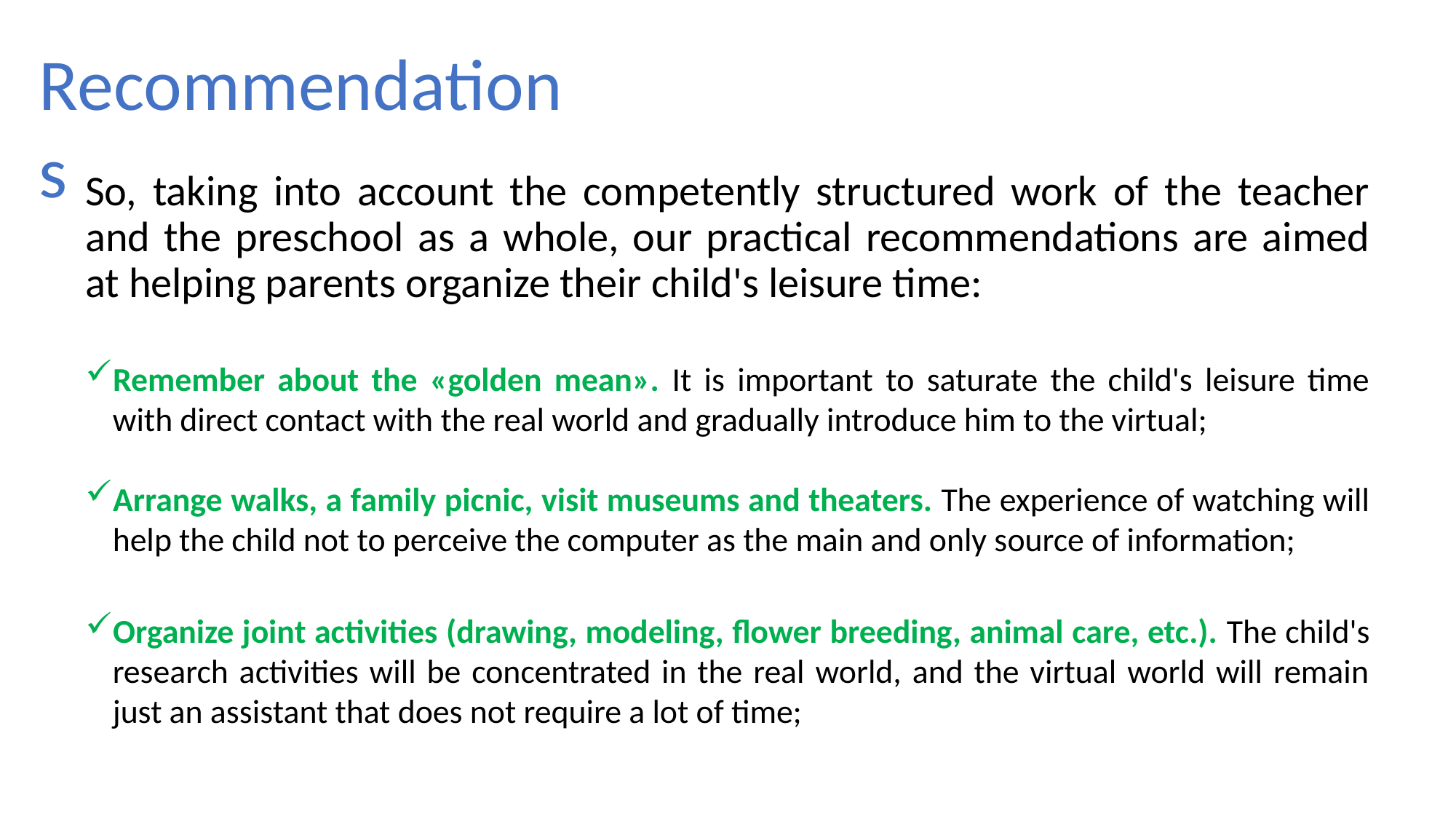

Recommendations
So, taking into account the competently structured work of the teacher and the preschool as a whole, our practical recommendations are aimed at helping parents organize their child's leisure time:

Remember about the «golden mean». It is important to saturate the child's leisure time with direct contact with the real world and gradually introduce him to the virtual;

Arrange walks, a family picnic, visit museums and theaters. The experience of watching will help the child not to perceive the computer as the main and only source of information;

Organize joint activities (drawing, modeling, flower breeding, animal care, etc.). The child's research activities will be concentrated in the real world, and the virtual world will remain just an assistant that does not require a lot of time;